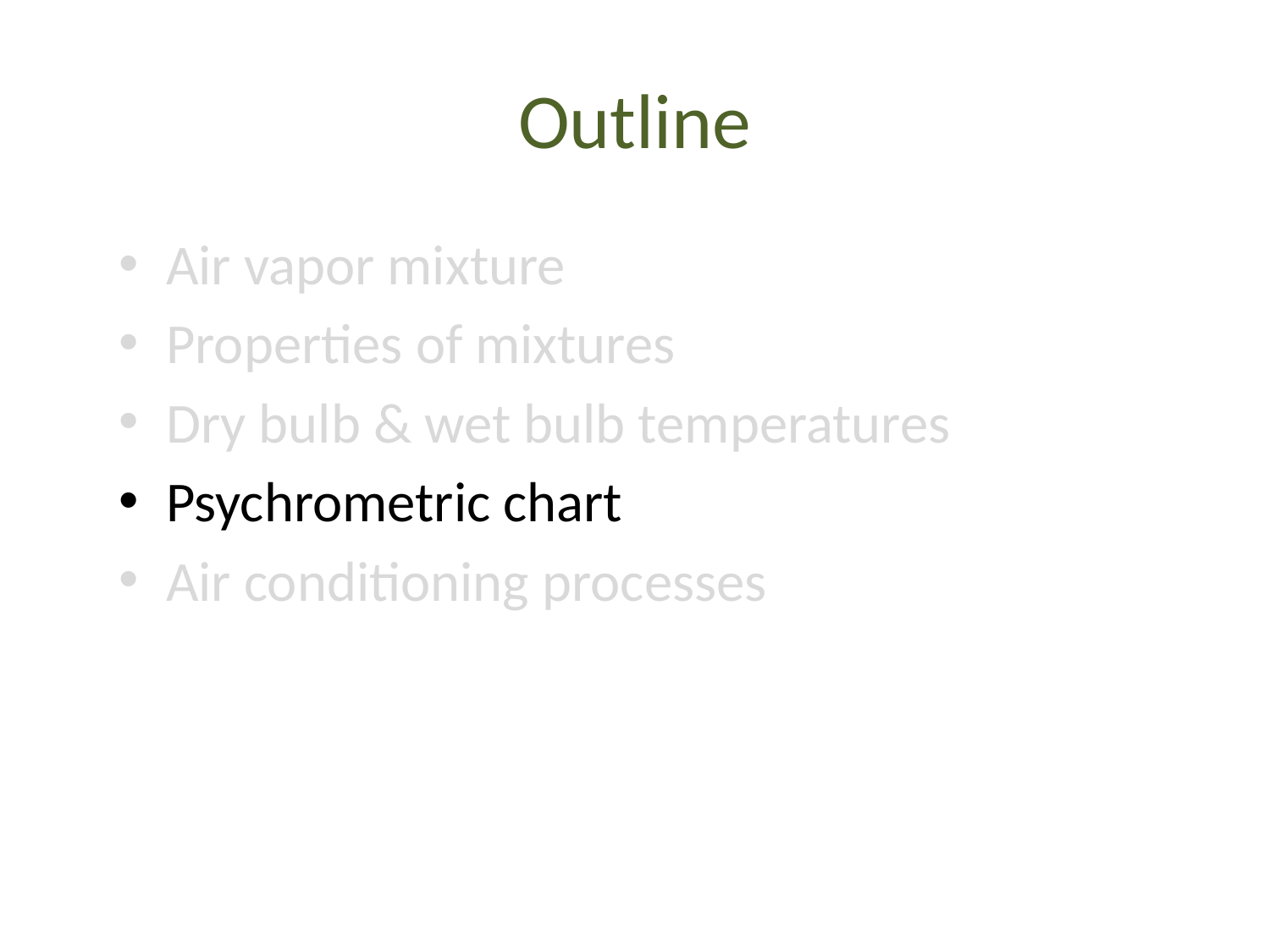

# Outline
Air vapor mixture
Properties of mixtures
Dry bulb & wet bulb temperatures
Psychrometric chart
Air conditioning processes